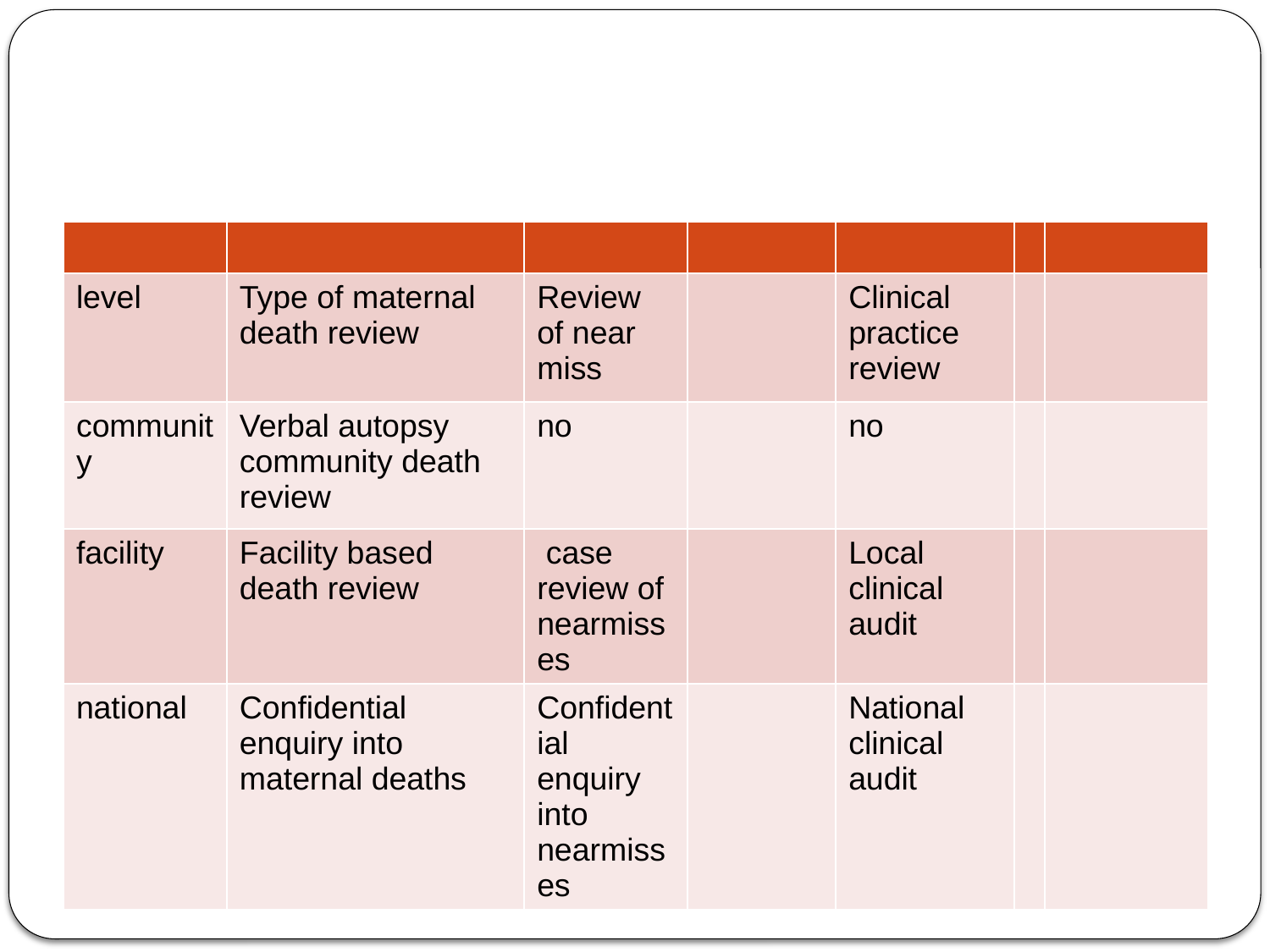

#
|  |  |  |  |  |  |  |
| --- | --- | --- | --- | --- | --- | --- |
| level | Type of maternal death review | Review of near miss |  | Clinical practice review |  |  |
| community | Verbal autopsy community death review | no |  | no |  |  |
| facility | Facility based death review | case review of nearmisses |  | Local clinical audit |  |  |
| national | Confidential enquiry into maternal deaths | Confidential enquiry into nearmisses |  | National clinical audit |  |  |